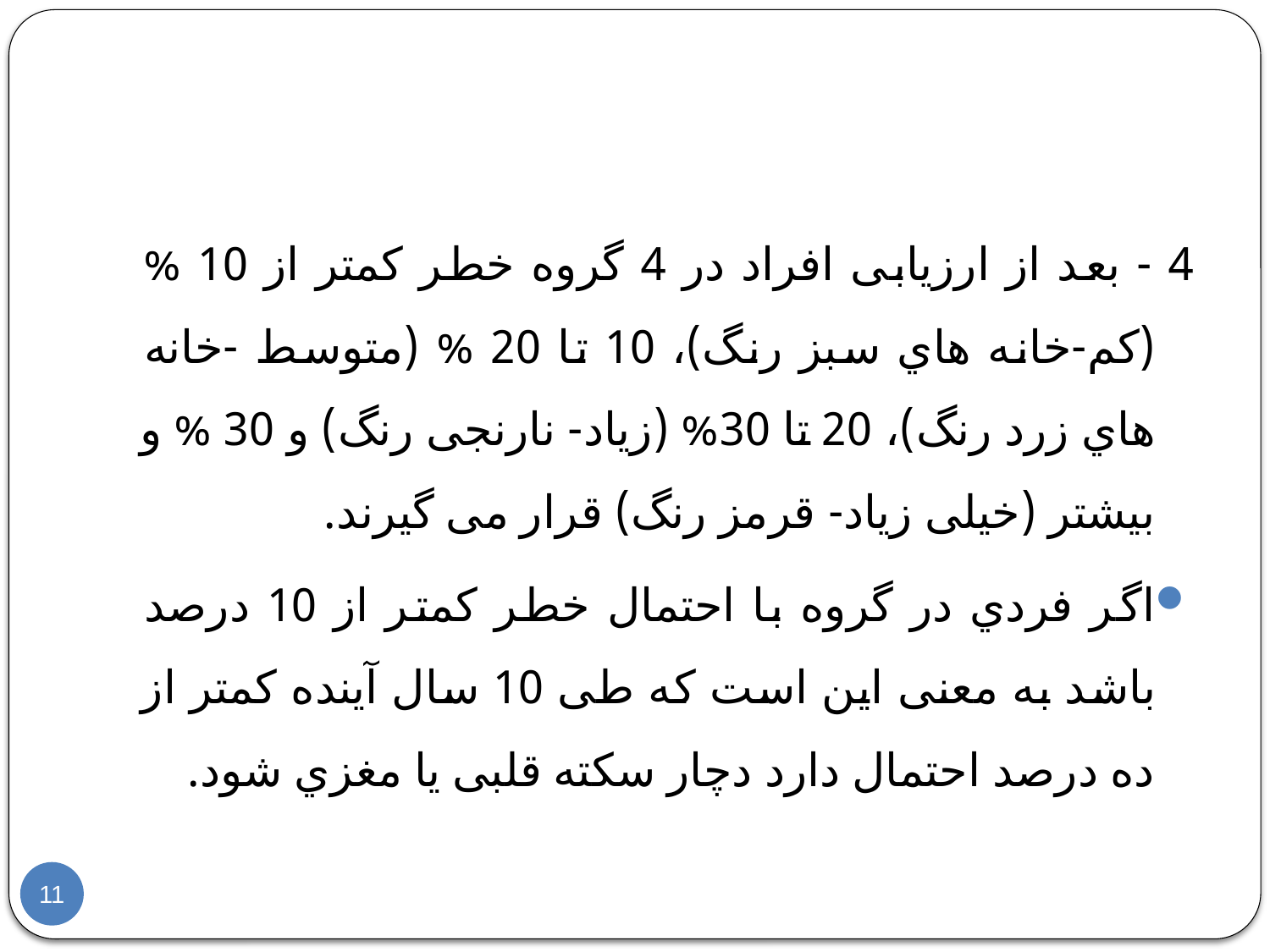

#
4 - بعد از ارزیابی افراد در 4 گروه خطر کمتر از 10 % (کم-خانه هاي سبز رنگ)، 10 تا 20 % (متوسط -خانه هاي زرد رنگ)، 20 تا 30% (زیاد- نارنجی رنگ) و 30 % و بیشتر (خیلی زیاد- قرمز رنگ) قرار می گیرند.
اگر فردي در گروه با احتمال خطر کمتر از 10 درصد باشد به معنی این است که طی 10 سال آینده کمتر از ده درصد احتمال دارد دچار سکته قلبی یا مغزي شود.
11